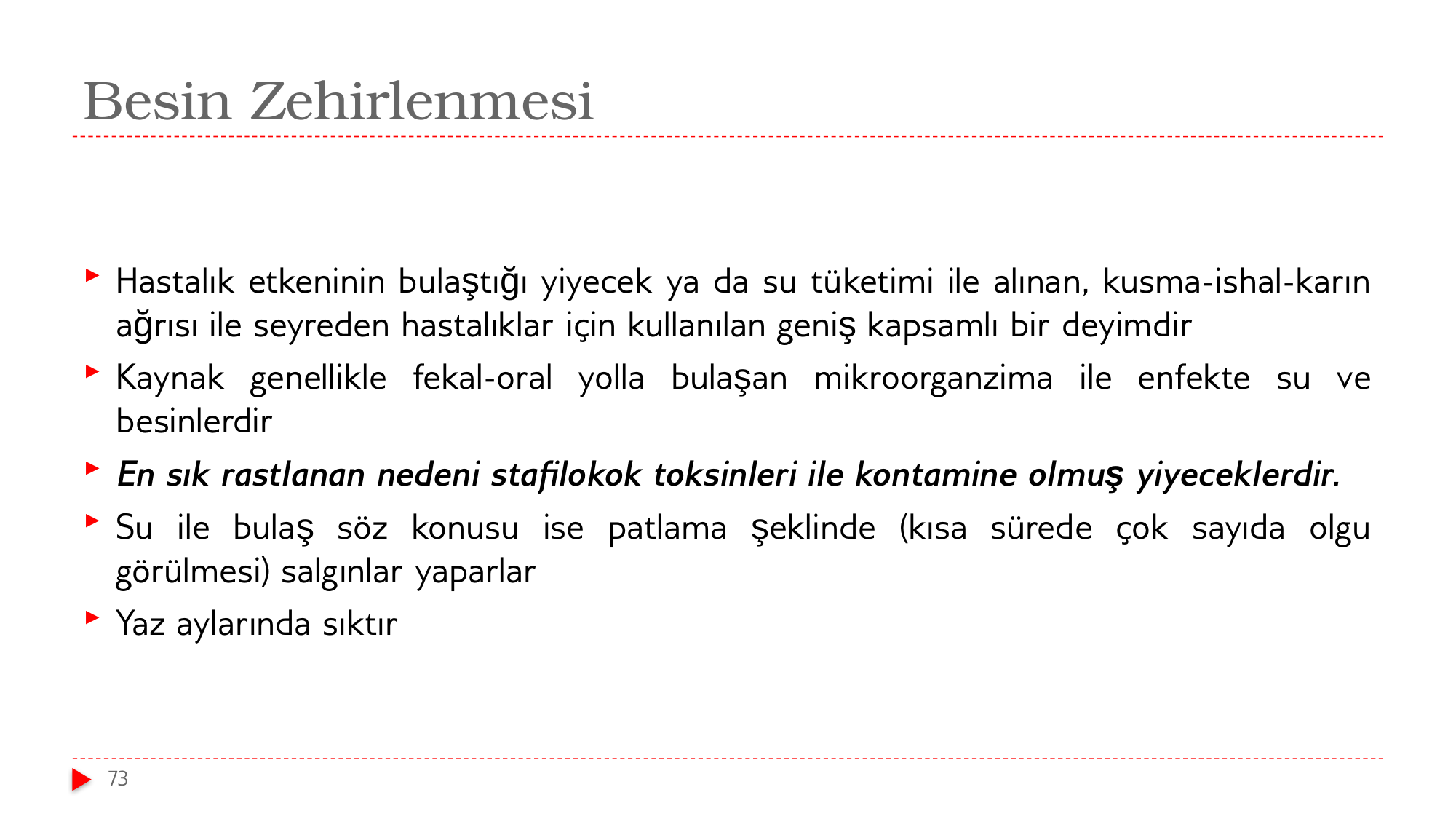

# Besin Zehirlenmesi

Hastalık etkeninin bulaştığı yiyecek ya da su tüketimi ile alınan, kusma-ishal-karın ağrısı ile seyreden hastalıklar için kullanılan geniş kapsamlı bir deyimdir
Kaynak genellikle fekal-oral yolla bulaşan mikroorganzima ile enfekte su ve besinlerdir
En sık rastlanan nedeni stafilokok toksinleri ile kontamine olmuş yiyeceklerdir.
Su ile bulaş söz konusu ise patlama şeklinde (kısa sürede çok sayıda olgu görülmesi) salgınlar yaparlar
Yaz aylarında sıktır
73